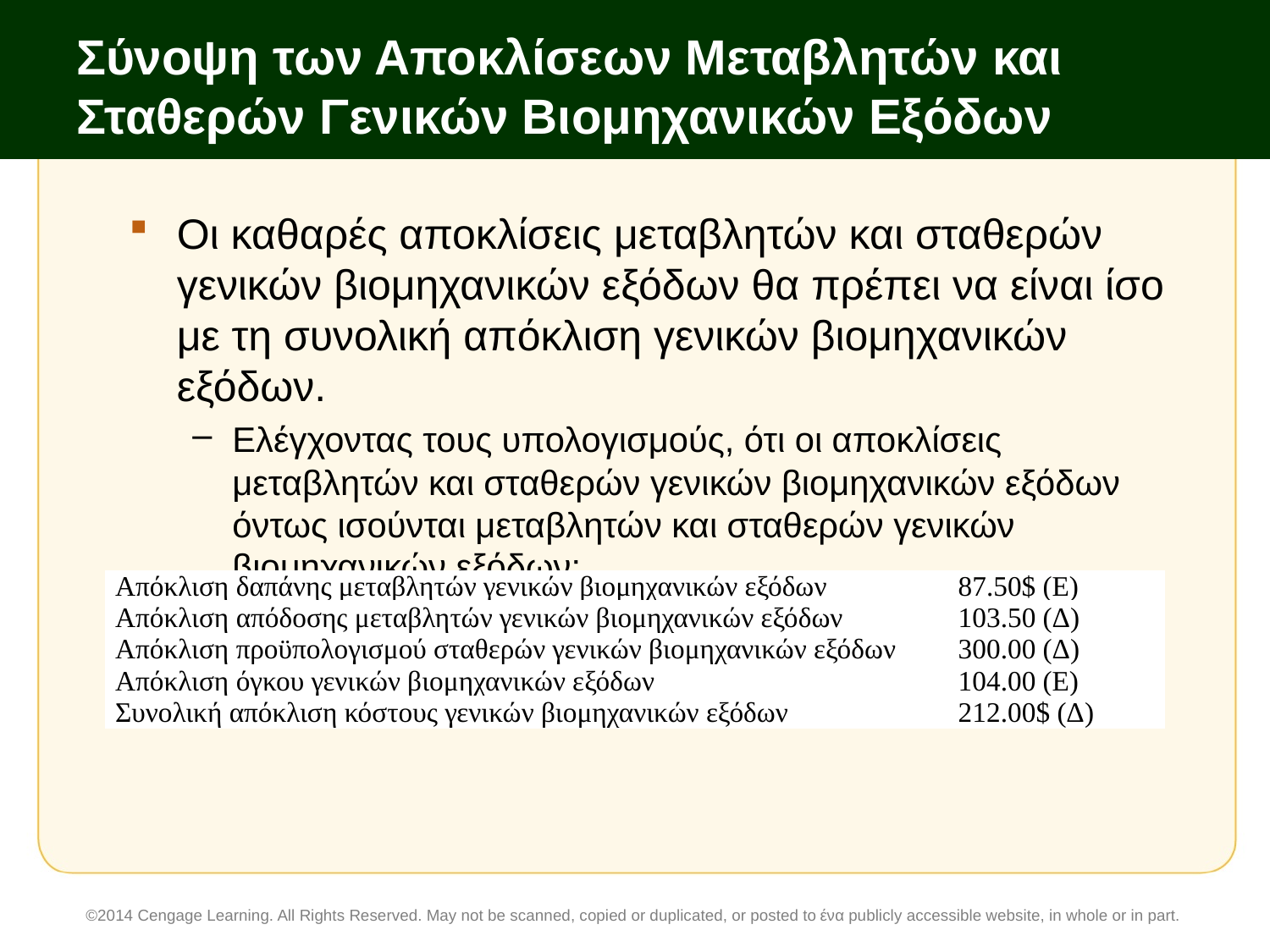

# Σύνοψη των Αποκλίσεων Μεταβλητών και Σταθερών Γενικών Βιομηχανικών Εξόδων
Οι καθαρές αποκλίσεις μεταβλητών και σταθερών γενικών βιομηχανικών εξόδων θα πρέπει να είναι ίσο με τη συνολική απόκλιση γενικών βιομηχανικών εξόδων.
Ελέγχοντας τους υπολογισμούς, ότι οι αποκλίσεις μεταβλητών και σταθερών γενικών βιομηχανικών εξόδων όντως ισούνται μεταβλητών και σταθερών γενικών βιομηχανικών εξόδων:
| Απόκλιση δαπάνης μεταβλητών γενικών βιομηχανικών εξόδων | 87.50$ (Ε) |
| --- | --- |
| Απόκλιση απόδοσης μεταβλητών γενικών βιομηχανικών εξόδων | 103.50 (Δ) |
| Απόκλιση προϋπολογισμού σταθερών γενικών βιομηχανικών εξόδων | 300.00 (Δ) |
| Απόκλιση όγκου γενικών βιομηχανικών εξόδων | 104.00 (Ε) |
| Συνολική απόκλιση κόστους γενικών βιομηχανικών εξόδων | 212.00$ (Δ) |
©2014 Cengage Learning. All Rights Reserved. May not be scanned, copied or duplicated, or posted to ένα publicly accessible website, in whole or in part.